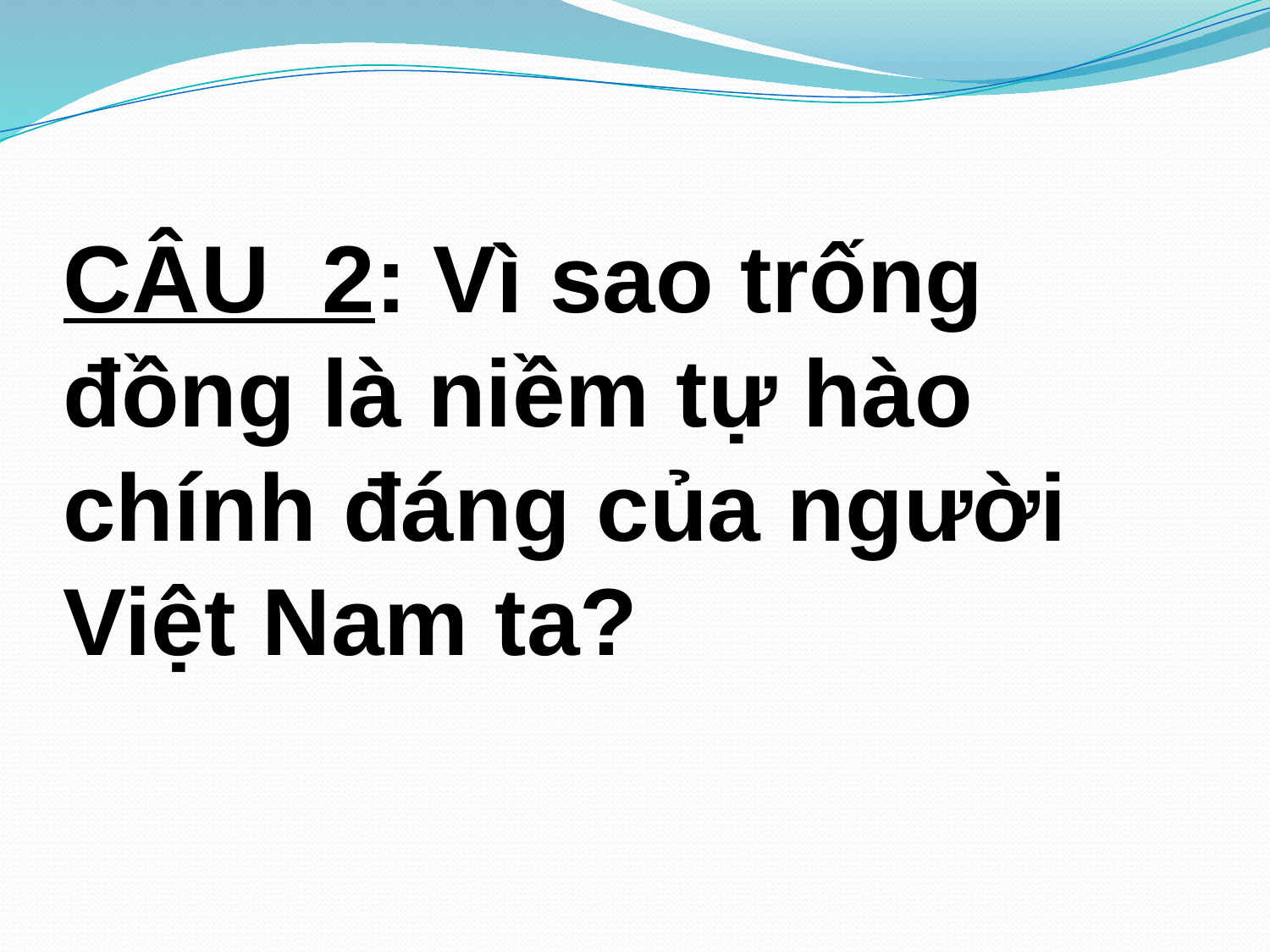

CÂU  2: Vì sao trống đồng là niềm tự hào chính đáng của người  Việt Nam ta?